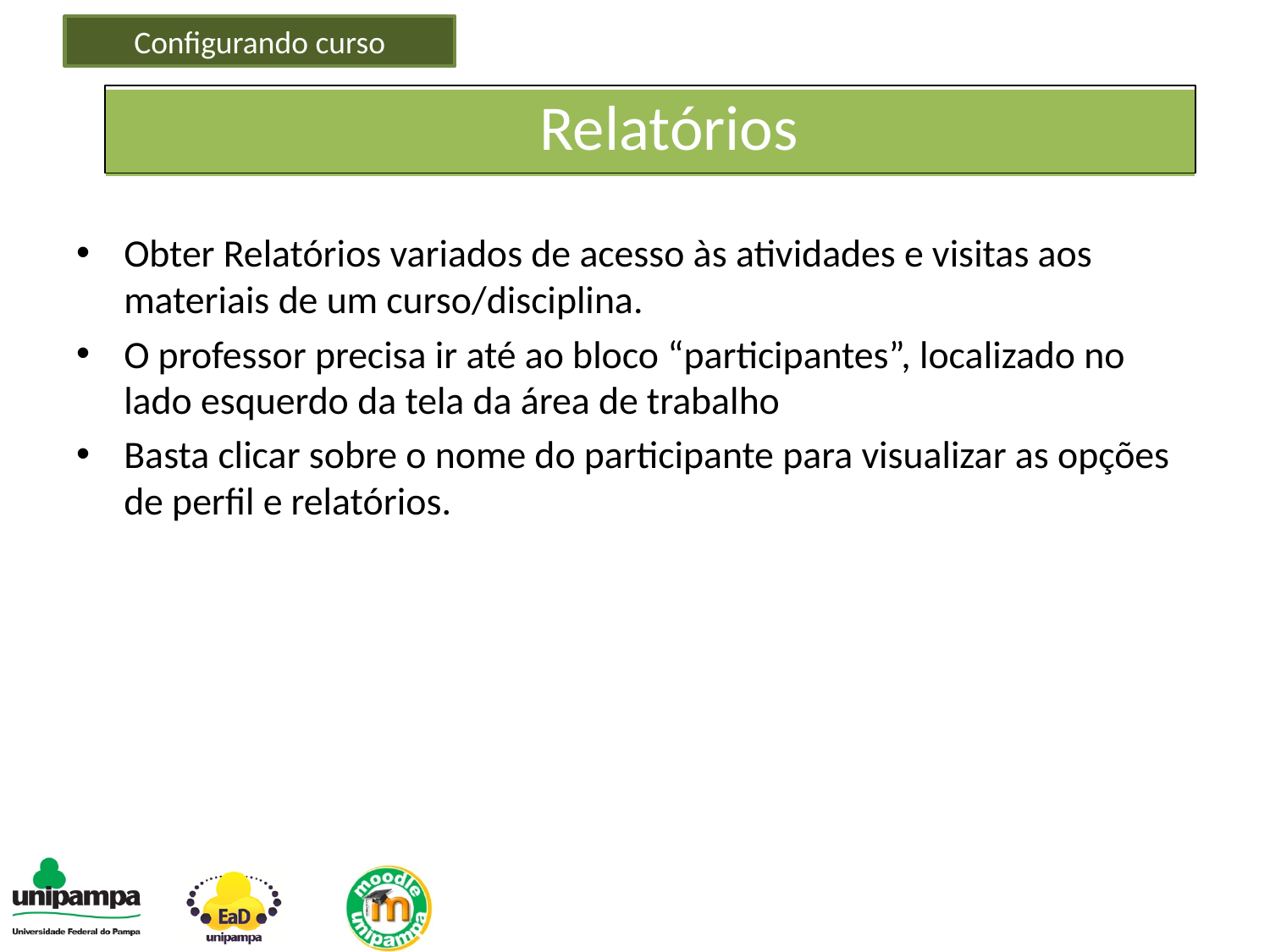

Configurando curso
Relatórios

Obter Relatórios variados de acesso às atividades e visitas aos materiais de um curso/disciplina.
O professor precisa ir até ao bloco “participantes”, localizado no lado esquerdo da tela da área de trabalho
Basta clicar sobre o nome do participante para visualizar as opções de perfil e relatórios.